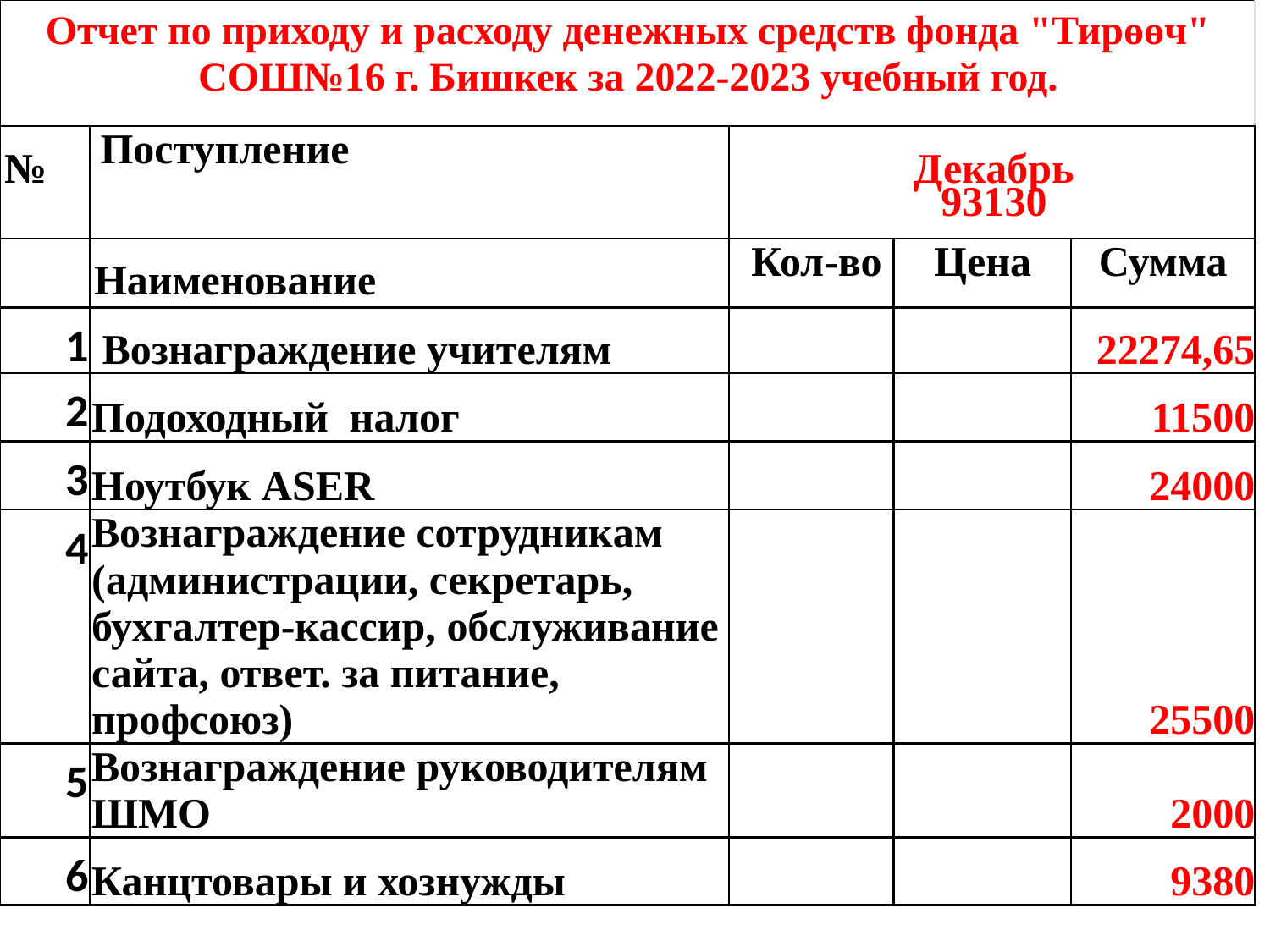

| Отчет по приходу и расходу денежных средств фонда "Тирөөч" СОШ№16 г. Бишкек за 2022-2023 учебный год. |  |  |  |  |
| --- | --- | --- | --- | --- |
| № | Поступление | Декабрь 93130 |  |  |
|  | Наименование | Кол-во | Цена | Сумма |
| 1 | Вознаграждение учителям |  |  | 22274,65 |
| 2 | Подоходный налог |  |  | 11500 |
| 3 | Ноутбук ASER |  |  | 24000 |
| 4 | Вознаграждение сотрудникам (администрации, секретарь, бухгалтер-кассир, обслуживание сайта, ответ. за питание, профсоюз) |  |  | 25500 |
| 5 | Вознаграждение руководителям ШМО |  |  | 2000 |
| 6 | Канцтовары и хознужды |  |  | 9380 |